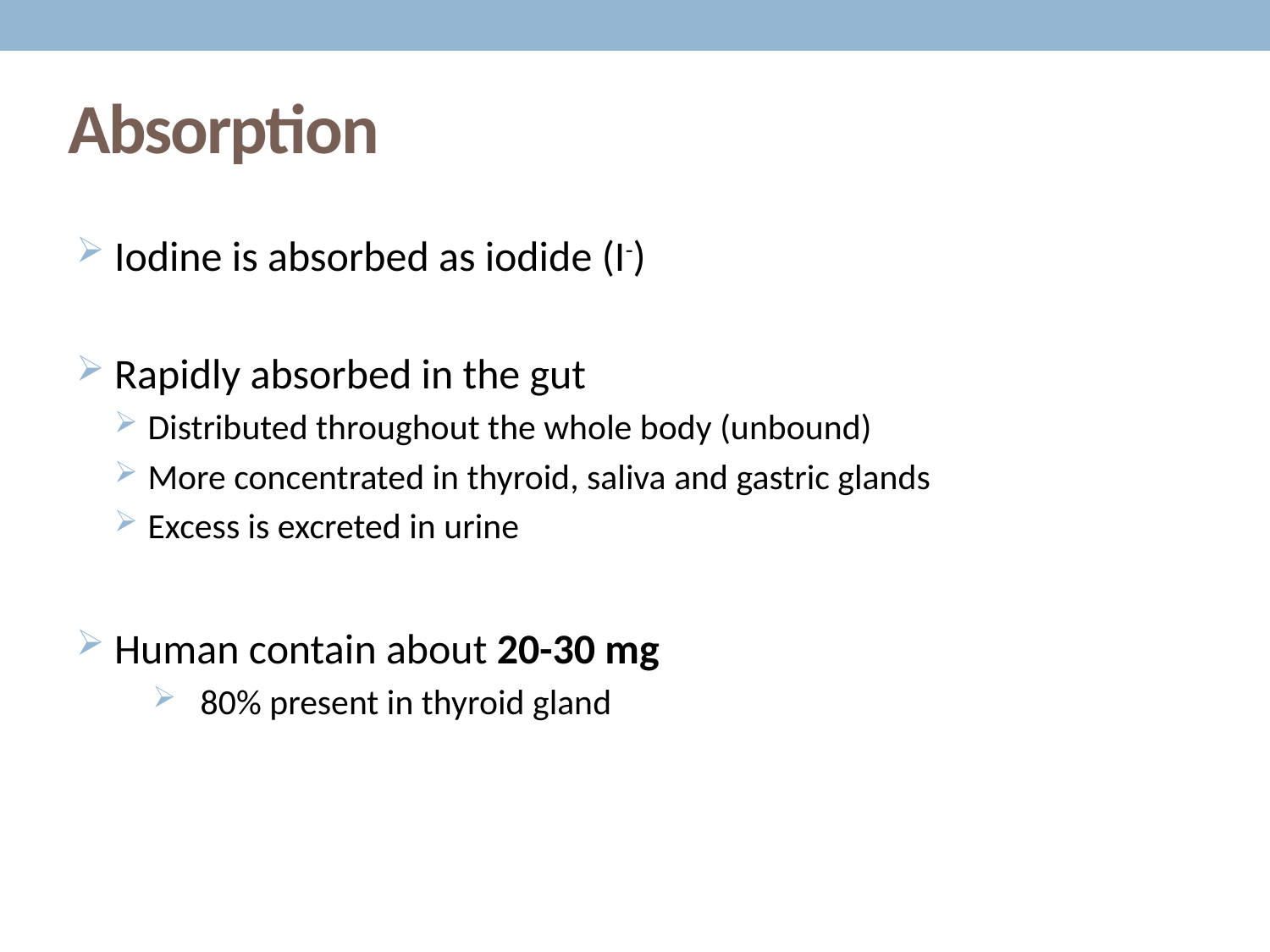

# Absorption
 Iodine is absorbed as iodide (I-)

 Rapidly absorbed in the gut
 Distributed throughout the whole body (unbound)
 More concentrated in thyroid, saliva and gastric glands
 Excess is excreted in urine

 Human contain about 20-30 mg
80% present in thyroid gland